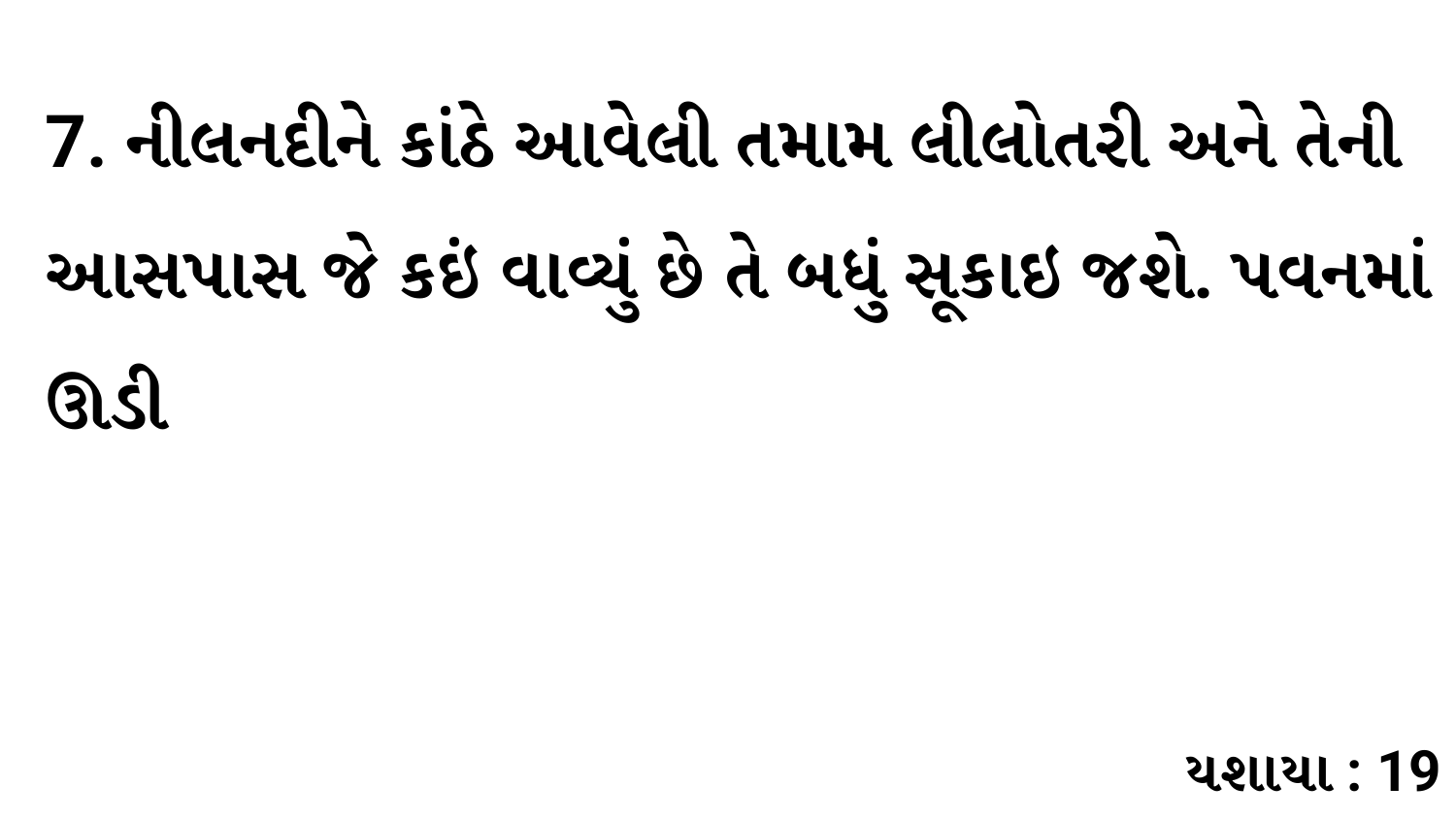

7. નીલનદીને કાંઠે આવેલી તમામ લીલોતરી અને તેની આસપાસ જે કઇં વાવ્યું છે તે બધું સૂકાઇ જશે. પવનમાં ઊડી
યશાયા : 19